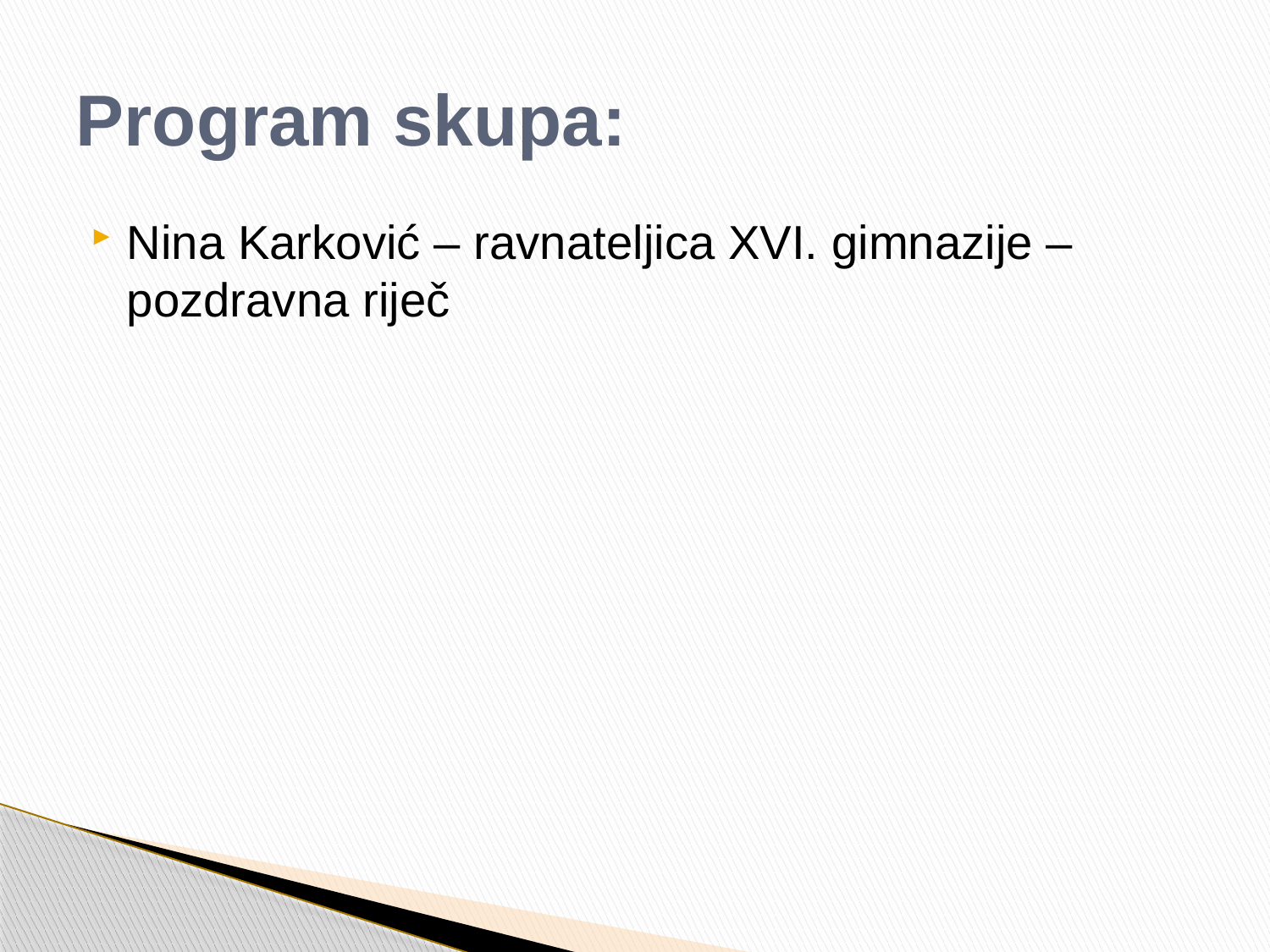

# Program skupa:
Nina Karković – ravnateljica XVI. gimnazije – pozdravna riječ